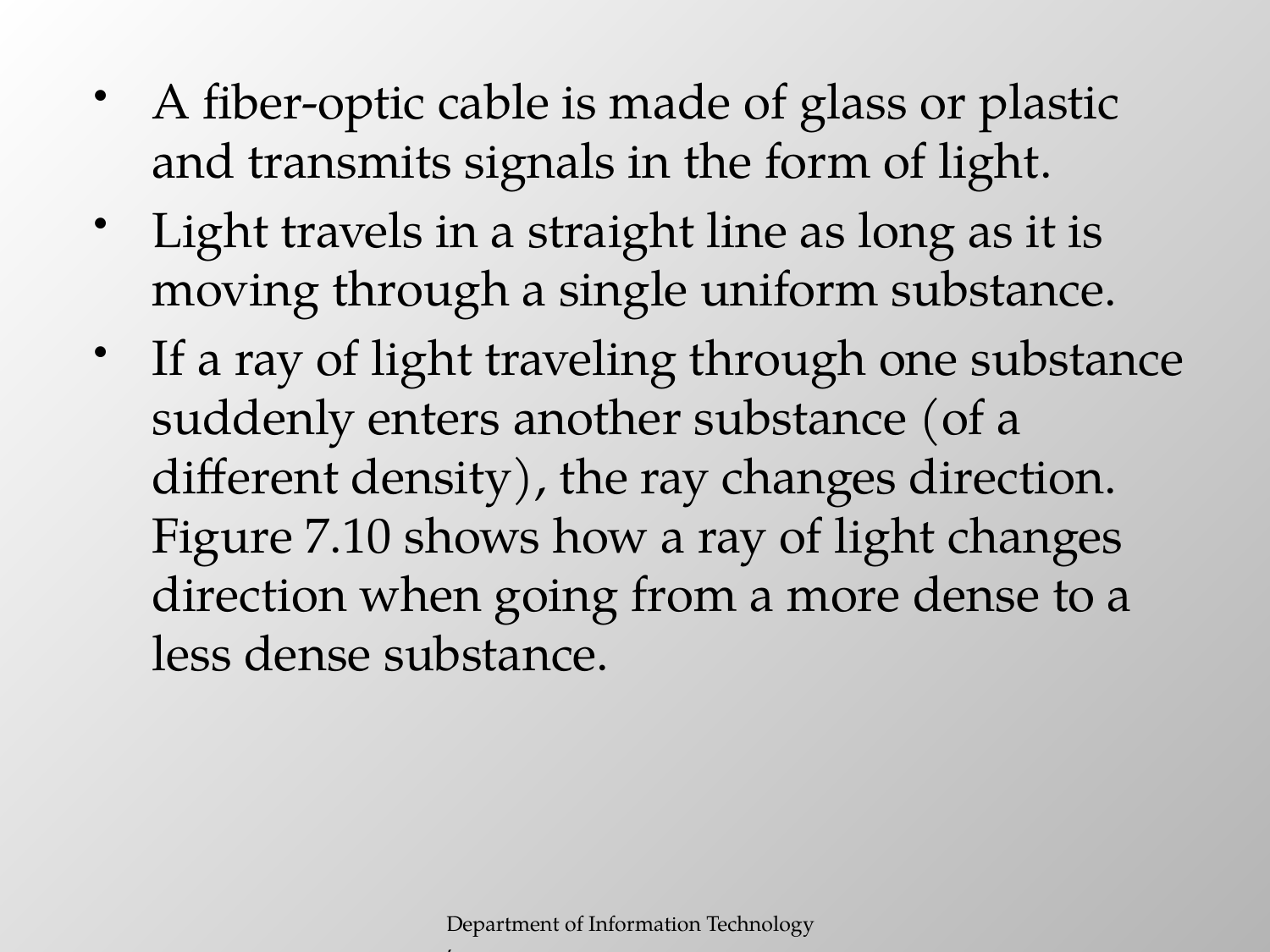

A fiber-optic cable is made of glass or plastic and transmits signals in the form of light.
Light travels in a straight line as long as it is moving through a single uniform substance.
If a ray of light traveling through one substance suddenly enters another substance (of a different density), the ray changes direction. Figure 7.10 shows how a ray of light changes direction when going from a more dense to a less dense substance.
Department of Information Technology ,                                                                                        SIES College of Arts, Science & Commerce (Autonomous)